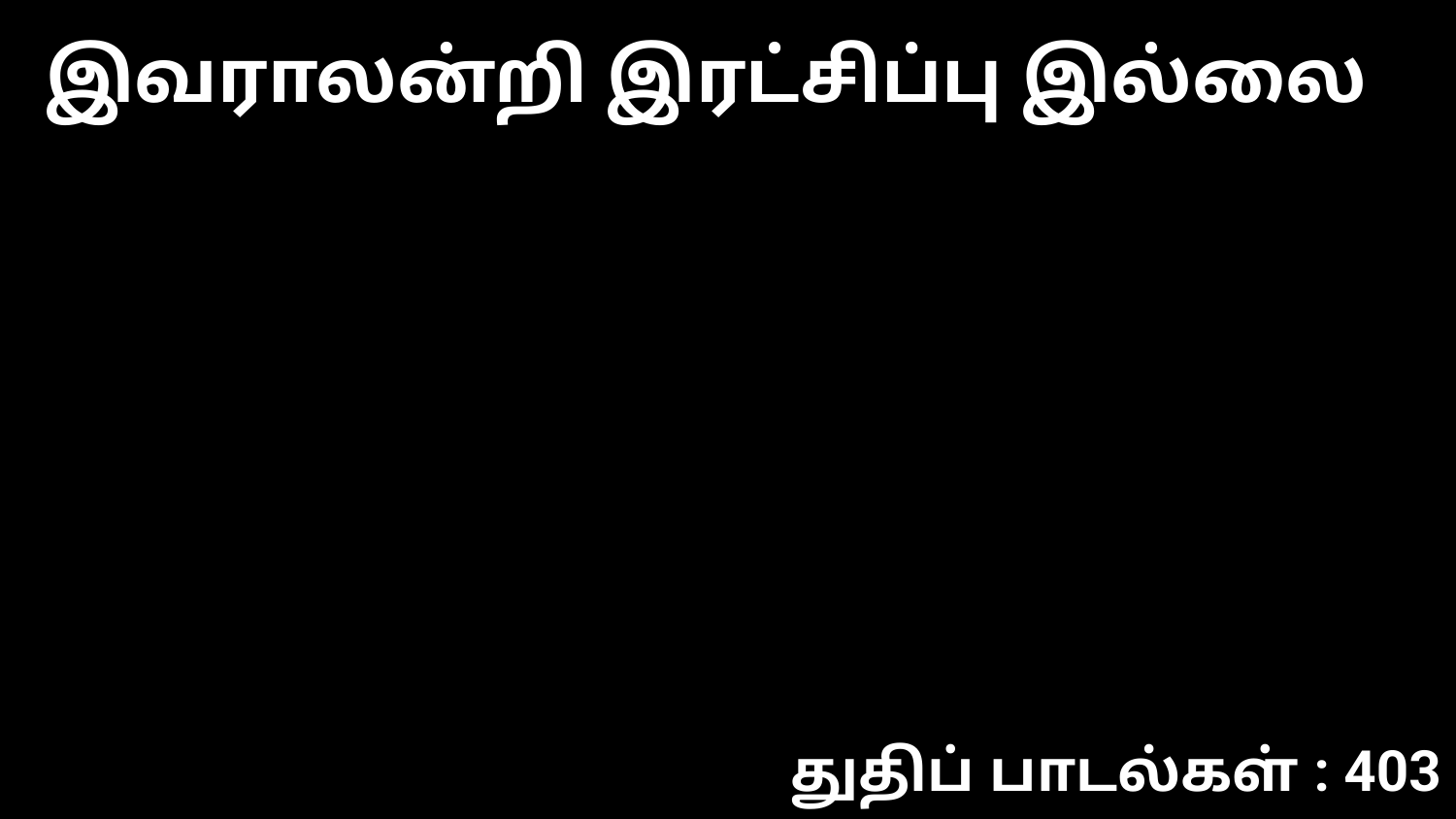

இவராலன்றி இரட்சிப்பு இல்லை
துதிப் பாடல்கள் : 403